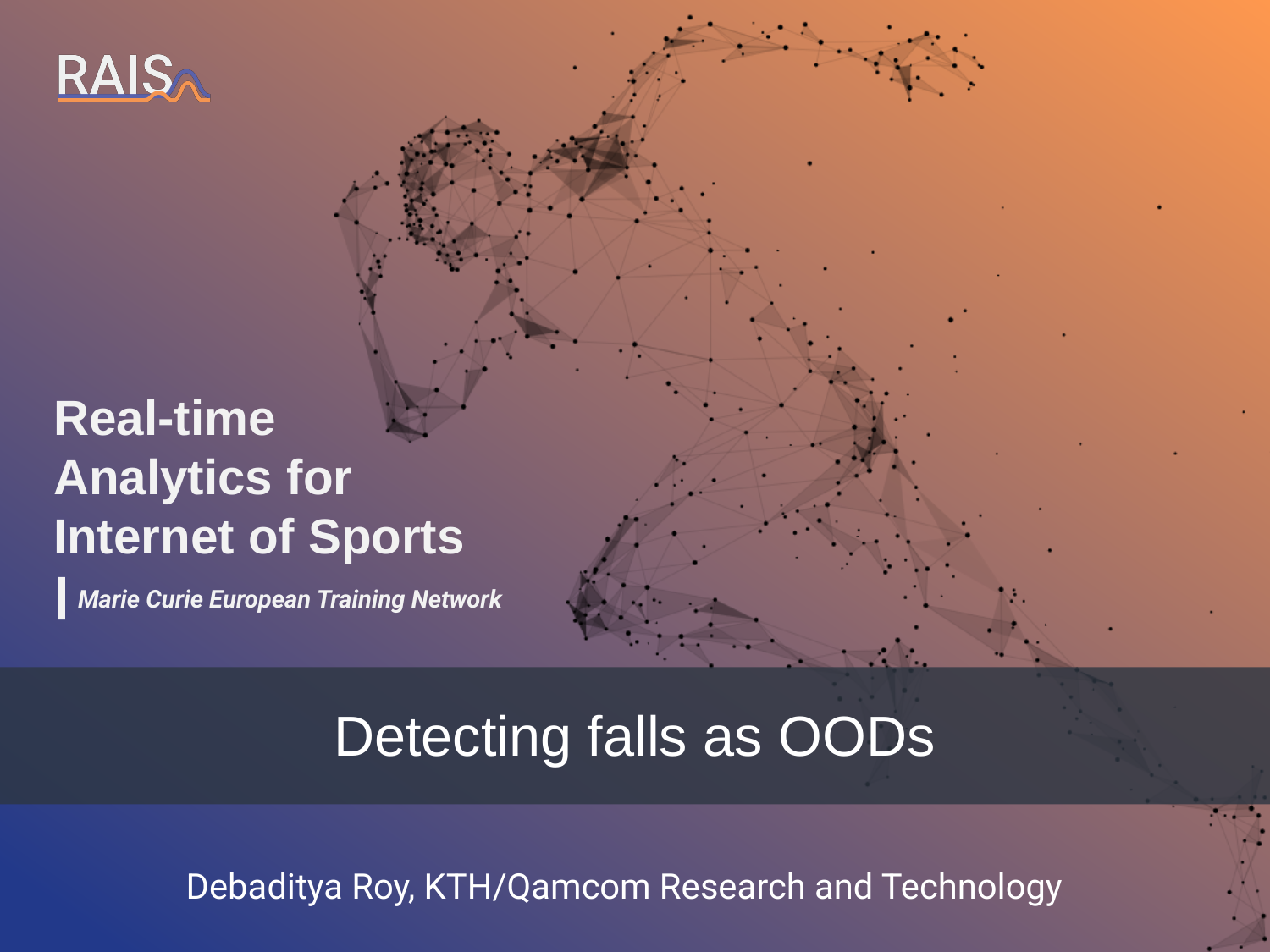

# Detecting falls as OODs
Debaditya Roy, KTH/Qamcom Research and Technology